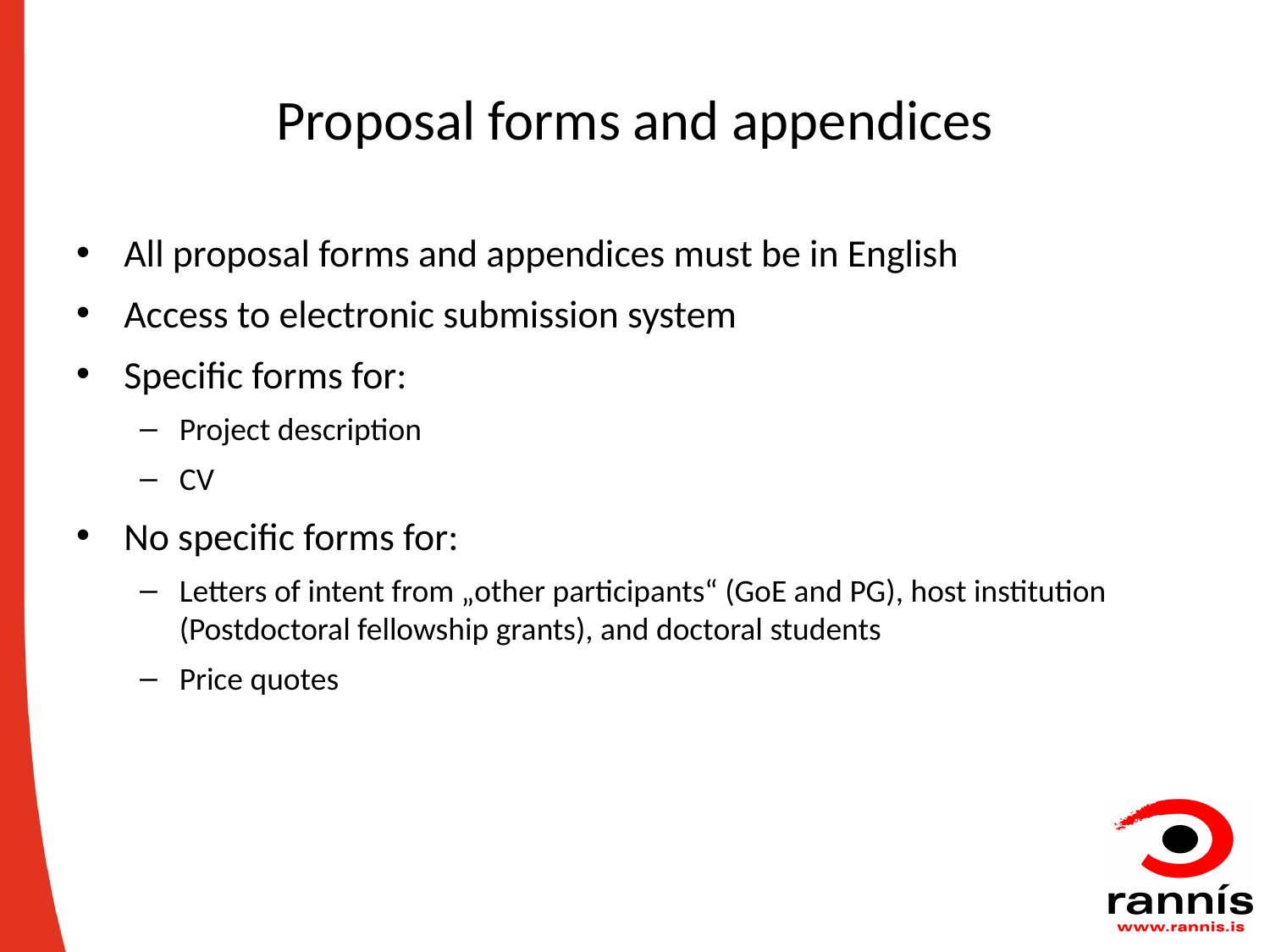

# Proposal forms and appendices
All proposal forms and appendices must be in English
Access to electronic submission system
Specific forms for:
Project description
CV
No specific forms for:
Letters of intent from „other participants“ (GoE and PG), host institution (Postdoctoral fellowship grants), and doctoral students
Price quotes